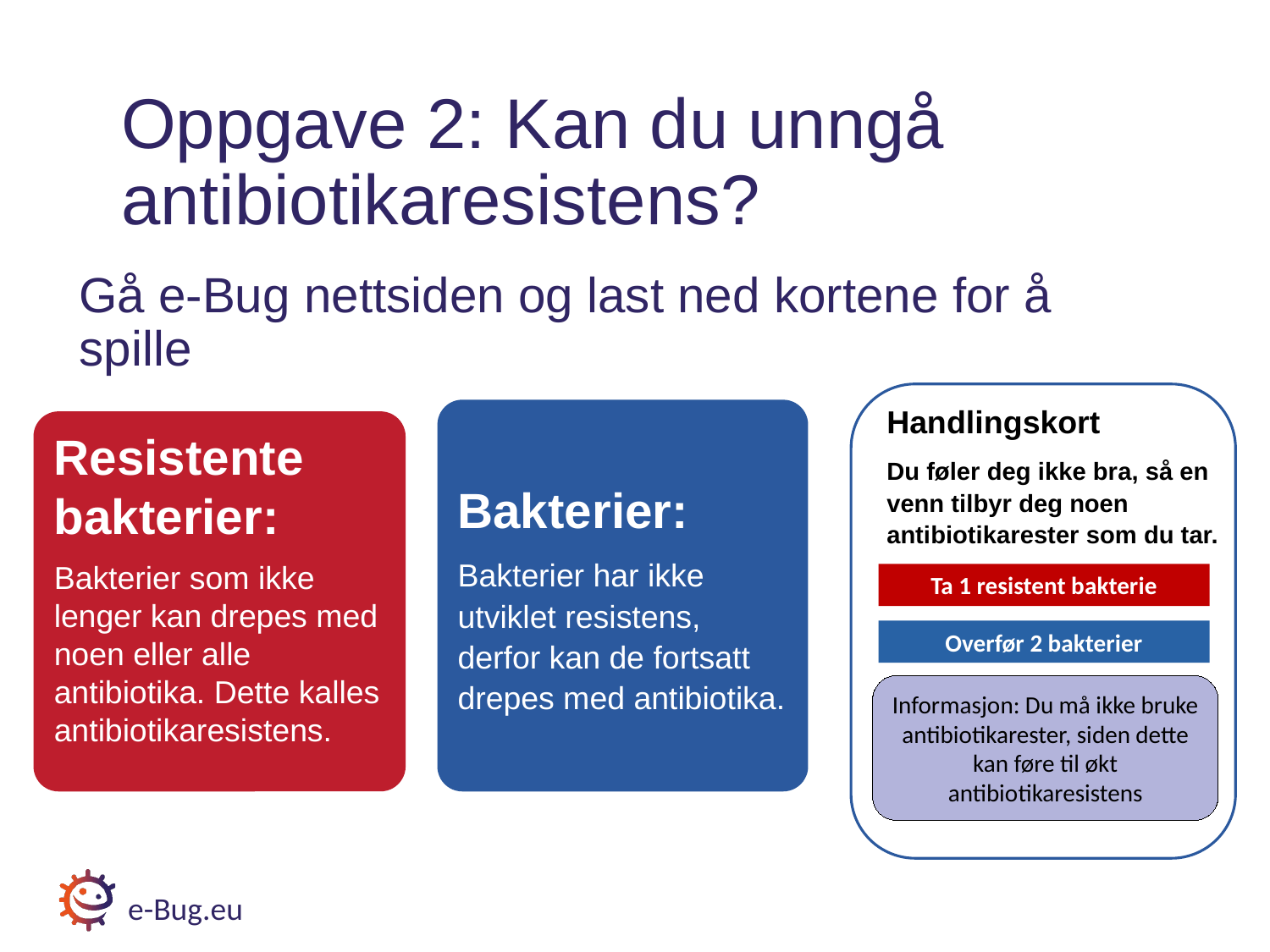

Oppgave 2: Kan du unngå antibiotikaresistens?
Gå e-Bug nettsiden og last ned kortene for å spille

Handlingskort
Du føler deg ikke bra, så en venn tilbyr deg noen antibiotikarester som du tar.
Bakterier:
Bakterier har ikke utviklet resistens, derfor kan de fortsatt drepes med antibiotika.
Resistente bakterier:
Bakterier som ikke lenger kan drepes med noen eller alle antibiotika. Dette kalles antibiotikaresistens.
Ta 1 resistent bakterie
Overfør 2 bakterier
Informasjon: Du må ikke bruke antibiotikarester, siden dette kan føre til økt antibiotikaresistens
e-Bug.eu